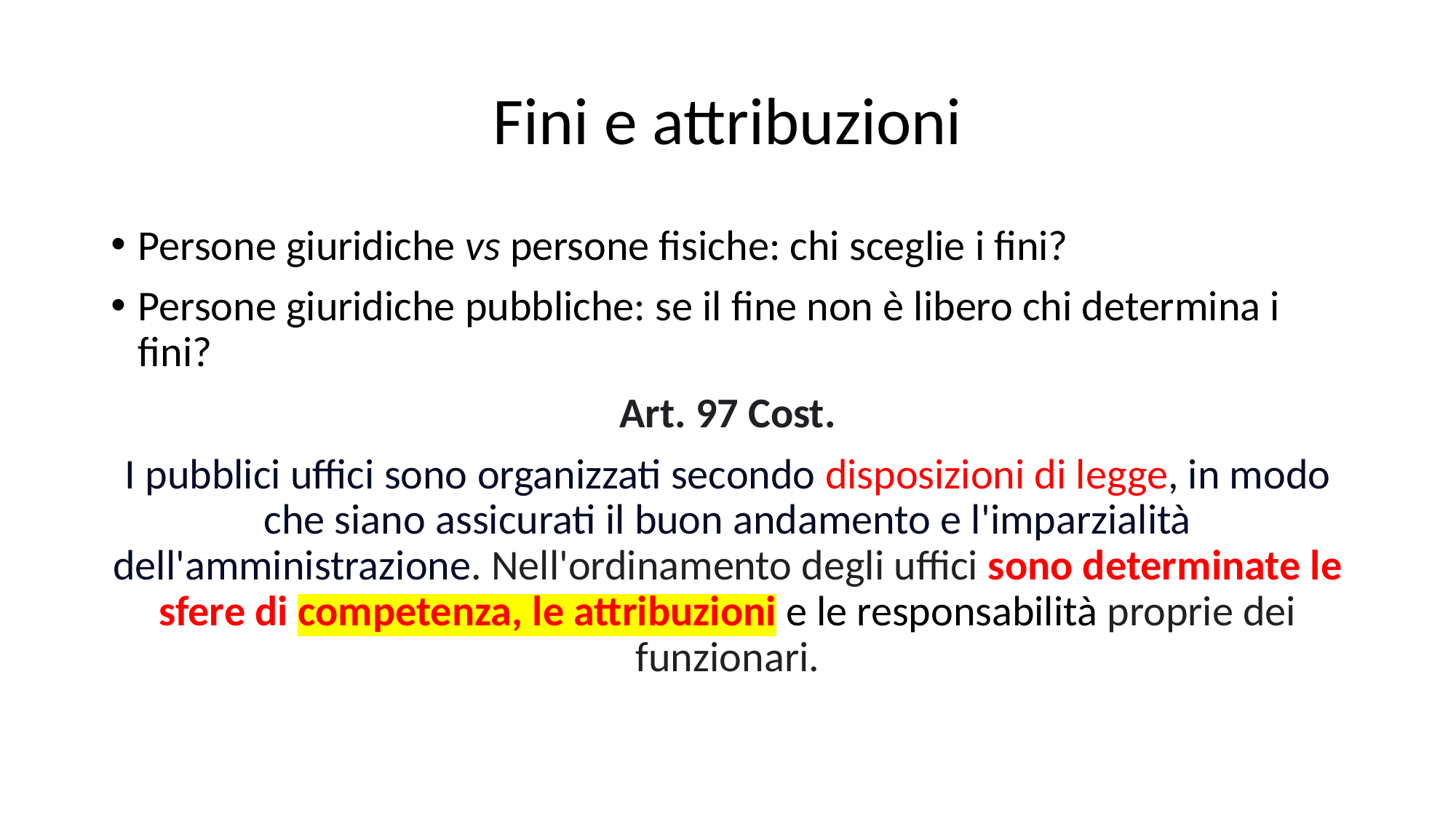

# Fini e attribuzioni
Persone giuridiche vs persone fisiche: chi sceglie i fini?
Persone giuridiche pubbliche: se il fine non è libero chi determina i fini?
Art. 97 Cost.
I pubblici uffici sono organizzati secondo disposizioni di legge, in modo che siano assicurati il buon andamento e l'imparzialità dell'amministrazione. Nell'ordinamento degli uffici sono determinate le sfere di competenza, le attribuzioni e le responsabilità proprie dei funzionari.